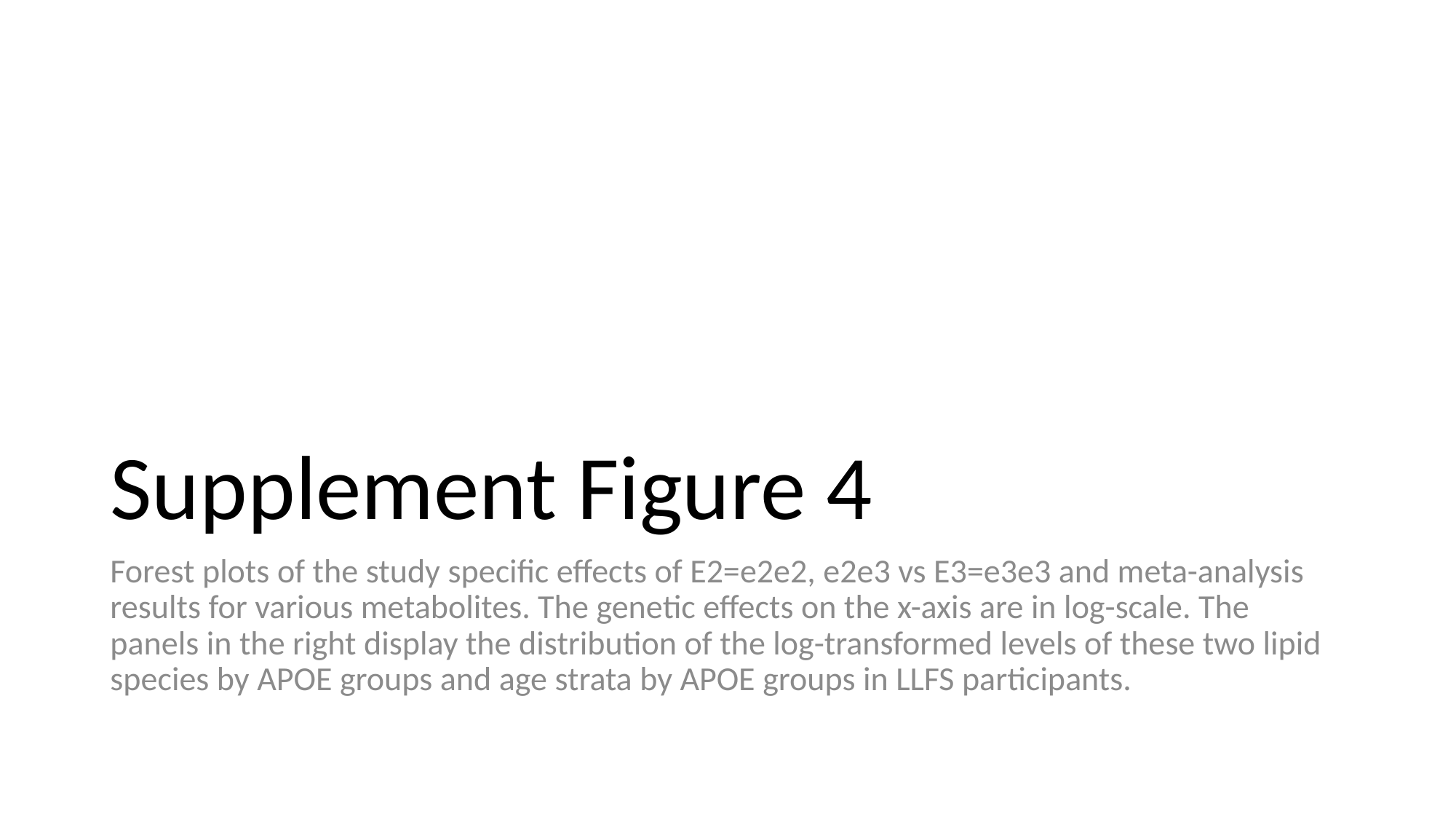

# Supplement Figure 4
Forest plots of the study specific effects of E2=e2e2, e2e3 vs E3=e3e3 and meta-analysis results for various metabolites. The genetic effects on the x-axis are in log-scale. The panels in the right display the distribution of the log-transformed levels of these two lipid species by APOE groups and age strata by APOE groups in LLFS participants.